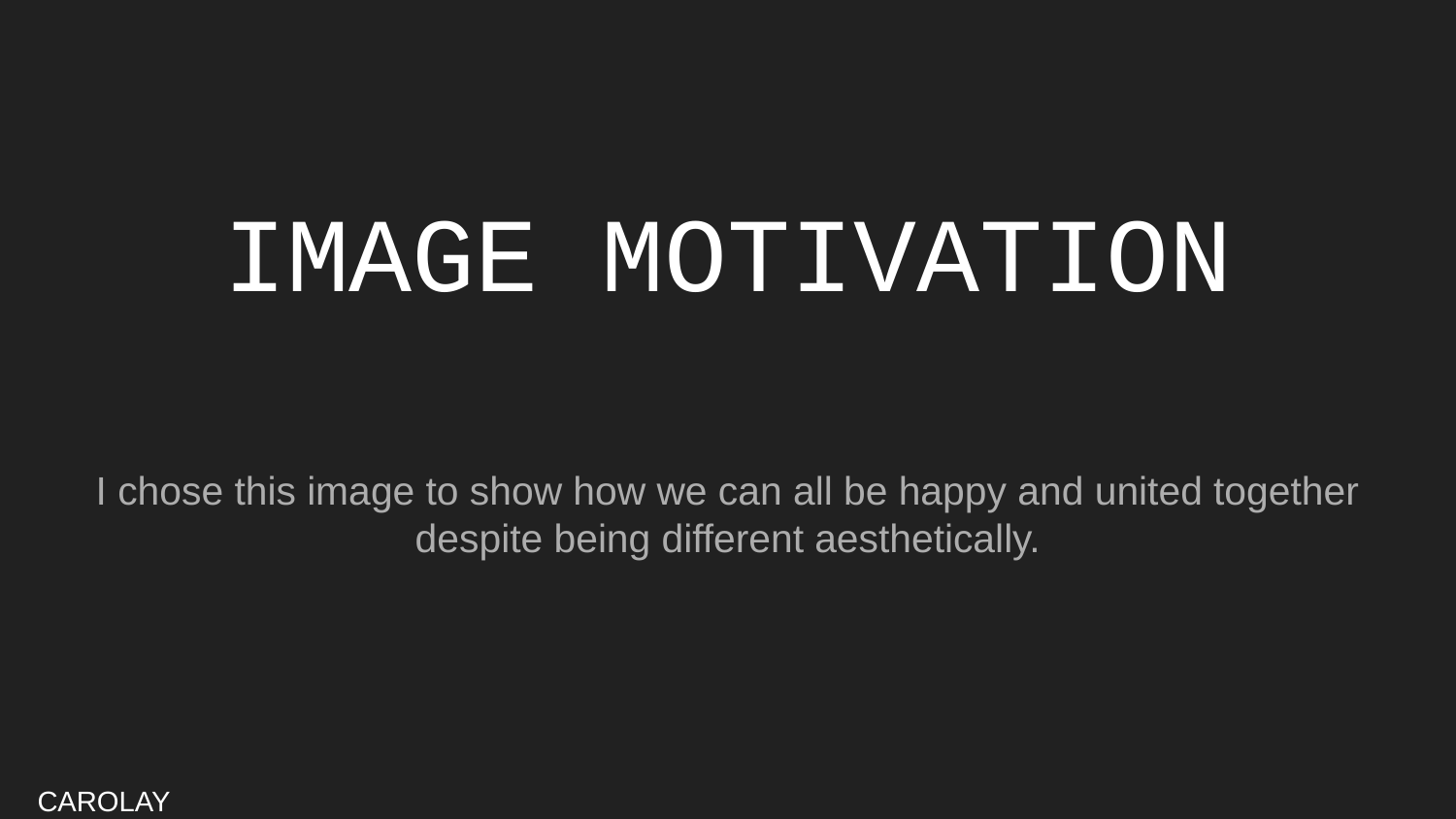

# IMAGE MOTIVATION
I chose this image to show how we can all be happy and united together despite being different aesthetically.
CAROLAY